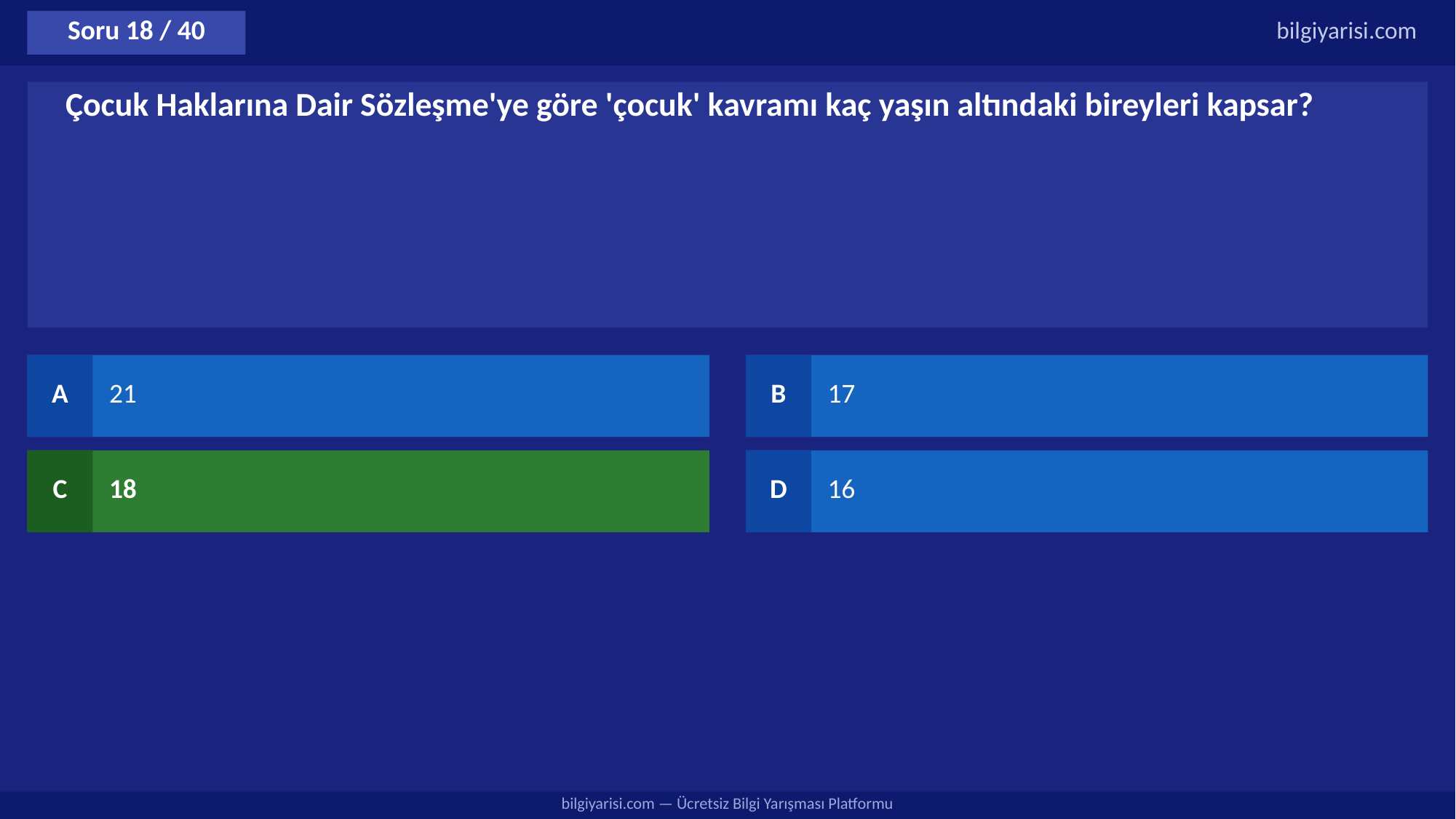

Soru 18 / 40
bilgiyarisi.com

Çocuk Haklarına Dair Sözleşme'ye göre 'çocuk' kavramı kaç yaşın altındaki bireyleri kapsar?

A
21

B
17

C
18

D
16
bilgiyarisi.com — Ücretsiz Bilgi Yarışması Platformu